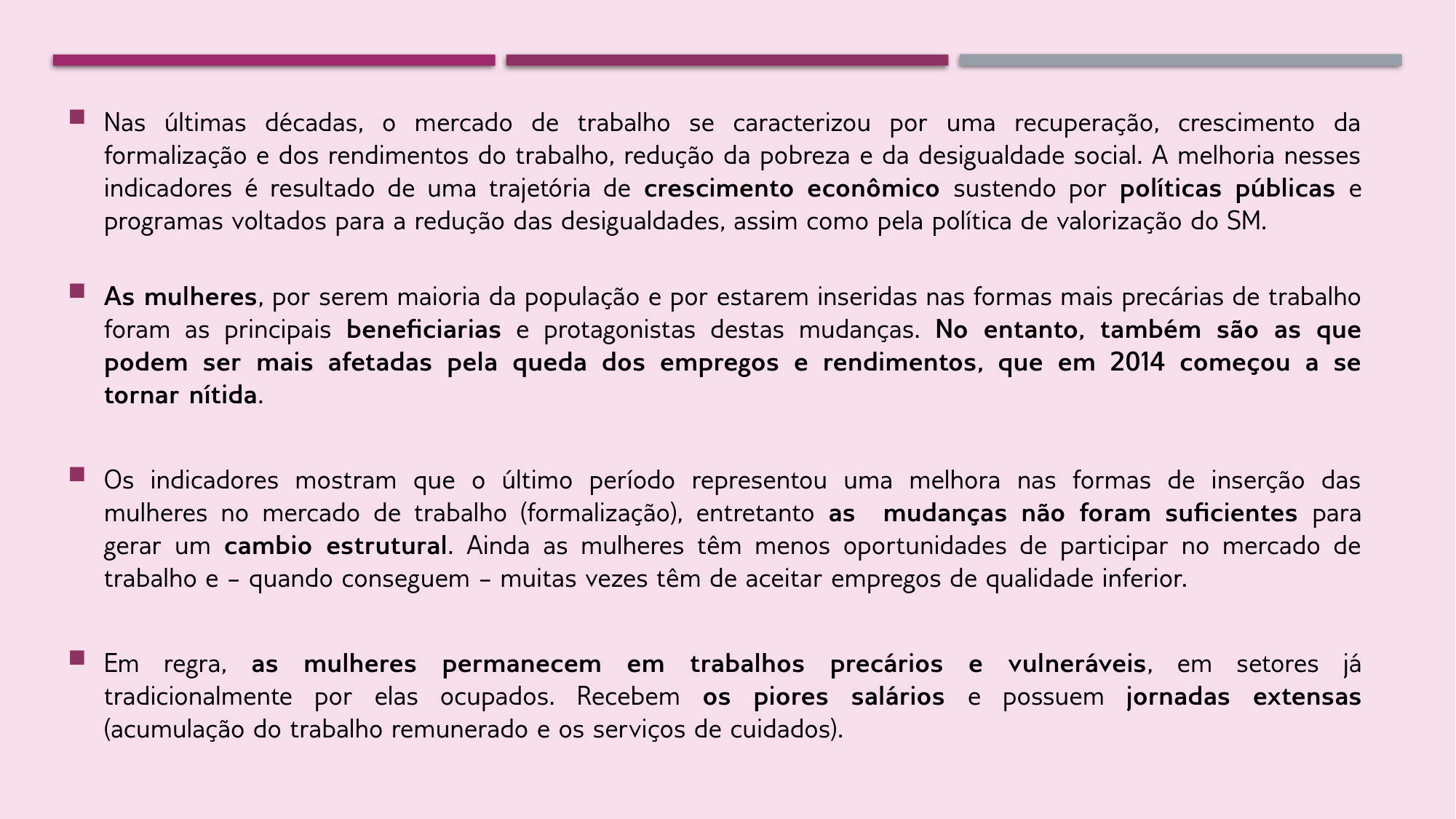

Nas últimas décadas, o mercado de trabalho se caracterizou por uma recuperação, crescimento da formalização e dos rendimentos do trabalho, redução da pobreza e da desigualdade social. A melhoria nesses indicadores é resultado de uma trajetória de crescimento econômico sustendo por políticas públicas e programas voltados para a redução das desigualdades, assim como pela política de valorização do SM.

As mulheres, por serem maioria da população e por estarem inseridas nas formas mais precárias de trabalho foram as principais beneficiarias e protagonistas destas mudanças. No entanto, também são as que podem ser mais afetadas pela queda dos empregos e rendimentos, que em 2014 começou a se tornar nítida.

Os indicadores mostram que o último período representou uma melhora nas formas de inserção das mulheres no mercado de trabalho (formalização), entretanto as  mudanças não foram suficientes para gerar um cambio estrutural. Ainda as mulheres têm menos oportunidades de participar no mercado de trabalho e – quando conseguem – muitas vezes têm de aceitar empregos de qualidade inferior.

Em regra, as mulheres permanecem em trabalhos precários e vulneráveis, em setores já tradicionalmente por elas ocupados. Recebem os piores salários e possuem jornadas extensas (acumulação do trabalho remunerado e os serviços de cuidados).